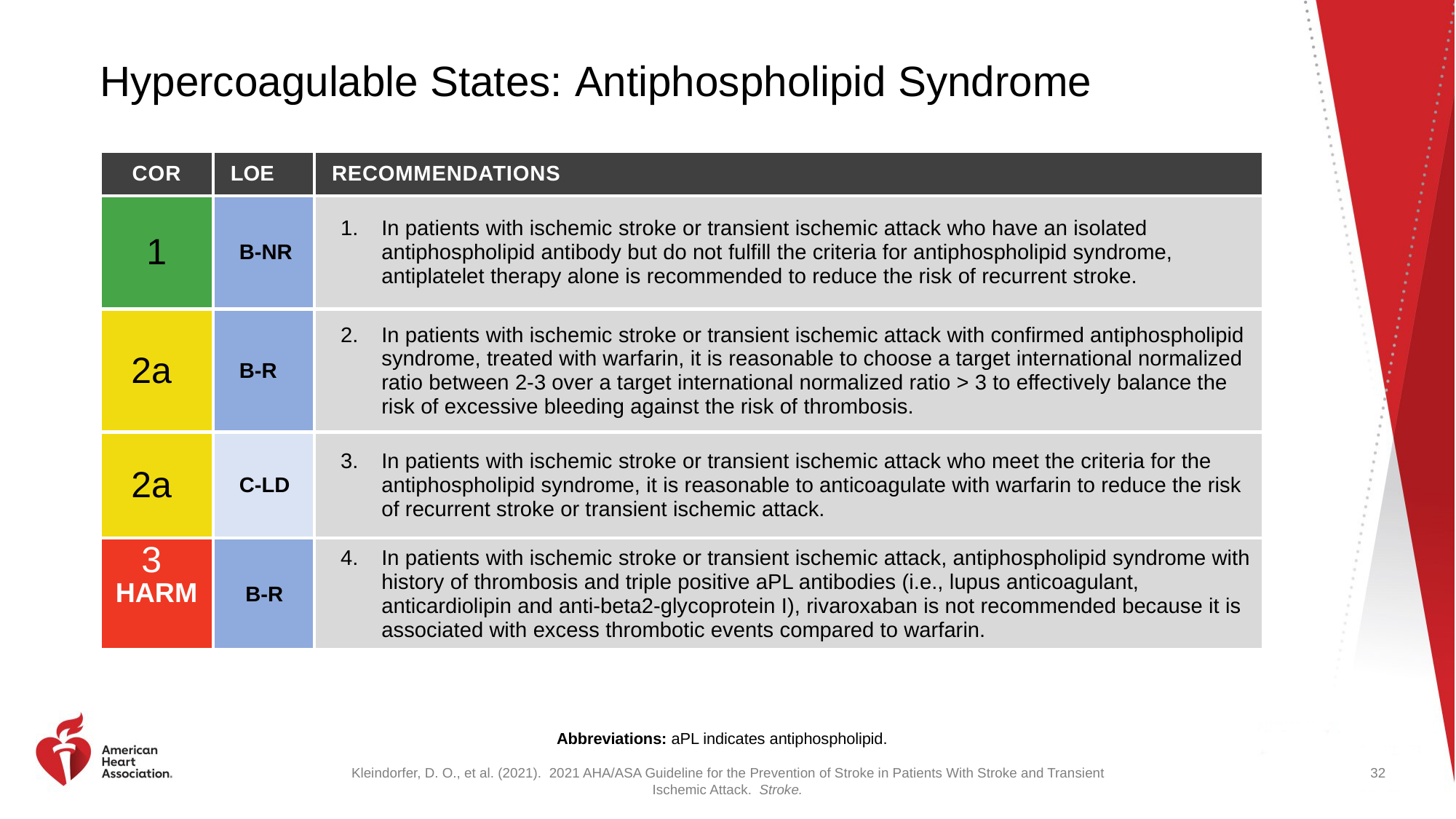

# Hypercoagulable States: Antiphospholipid Syndrome
| COR | LOE | RECOMMENDATIONS |
| --- | --- | --- |
| 1 | B-NR | In patients with ischemic stroke or transient ischemic attack who have an isolated antiphospholipid antibody but do not fulfill the criteria for antiphospholipid syndrome, antiplatelet therapy alone is recommended to reduce the risk of recurrent stroke. |
| 2a | B-R | In patients with ischemic stroke or transient ischemic attack with confirmed antiphospholipid syndrome, treated with warfarin, it is reasonable to choose a target international normalized ratio between 2-3 over a target international normalized ratio > 3 to effectively balance the risk of excessive bleeding against the risk of thrombosis. |
| 2a | C-LD | In patients with ischemic stroke or transient ischemic attack who meet the criteria for the antiphospholipid syndrome, it is reasonable to anticoagulate with warfarin to reduce the risk of recurrent stroke or transient ischemic attack. |
| 3 HARM | B-R | In patients with ischemic stroke or transient ischemic attack, antiphospholipid syndrome with history of thrombosis and triple positive aPL antibodies (i.e., lupus anticoagulant, anticardiolipin and anti-beta2-glycoprotein I), rivaroxaban is not recommended because it is associated with excess thrombotic events compared to warfarin. |
Abbreviations: aPL indicates antiphospholipid.
32